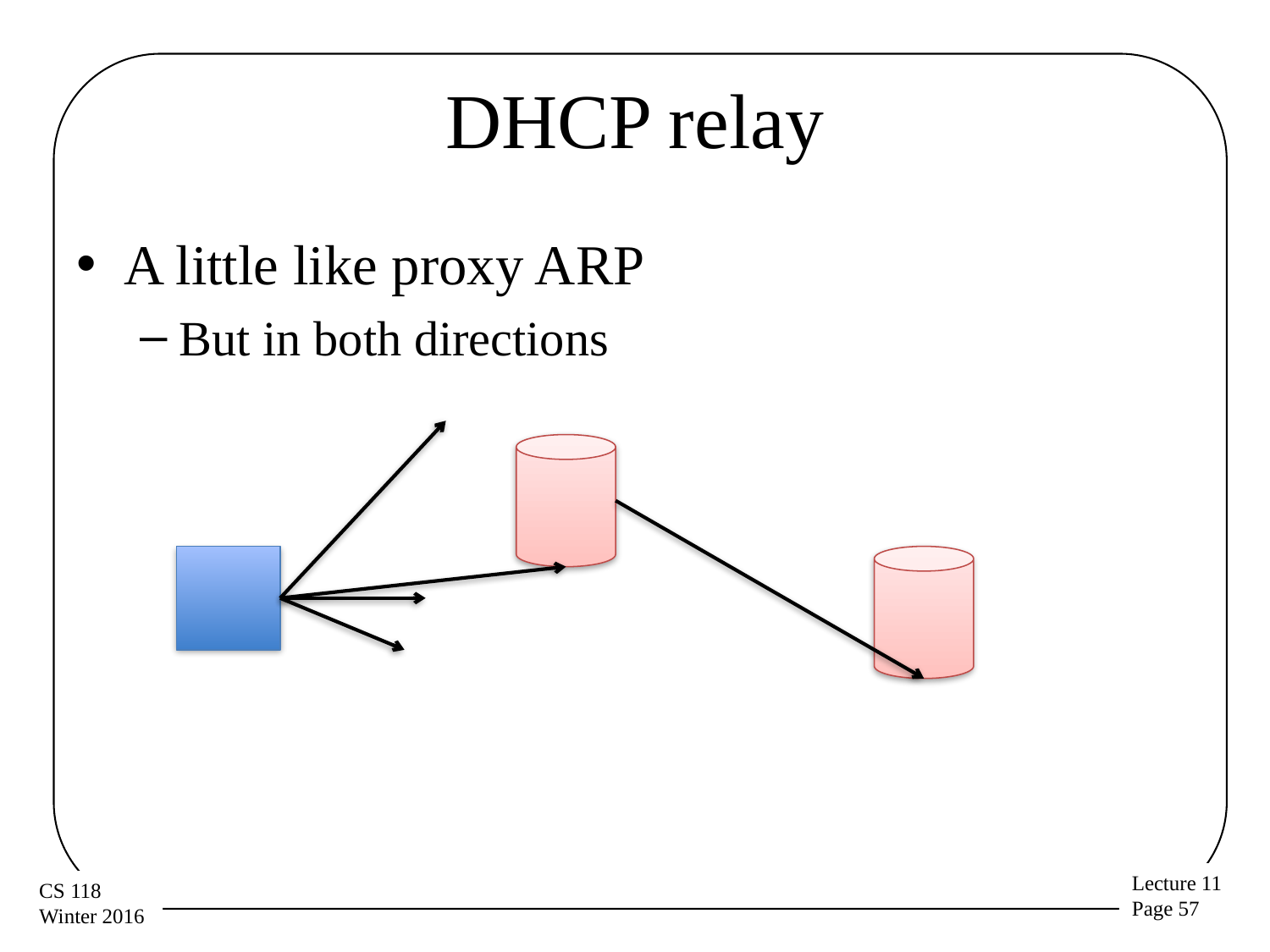

# DHCP relay
A little like proxy ARP
But in both directions